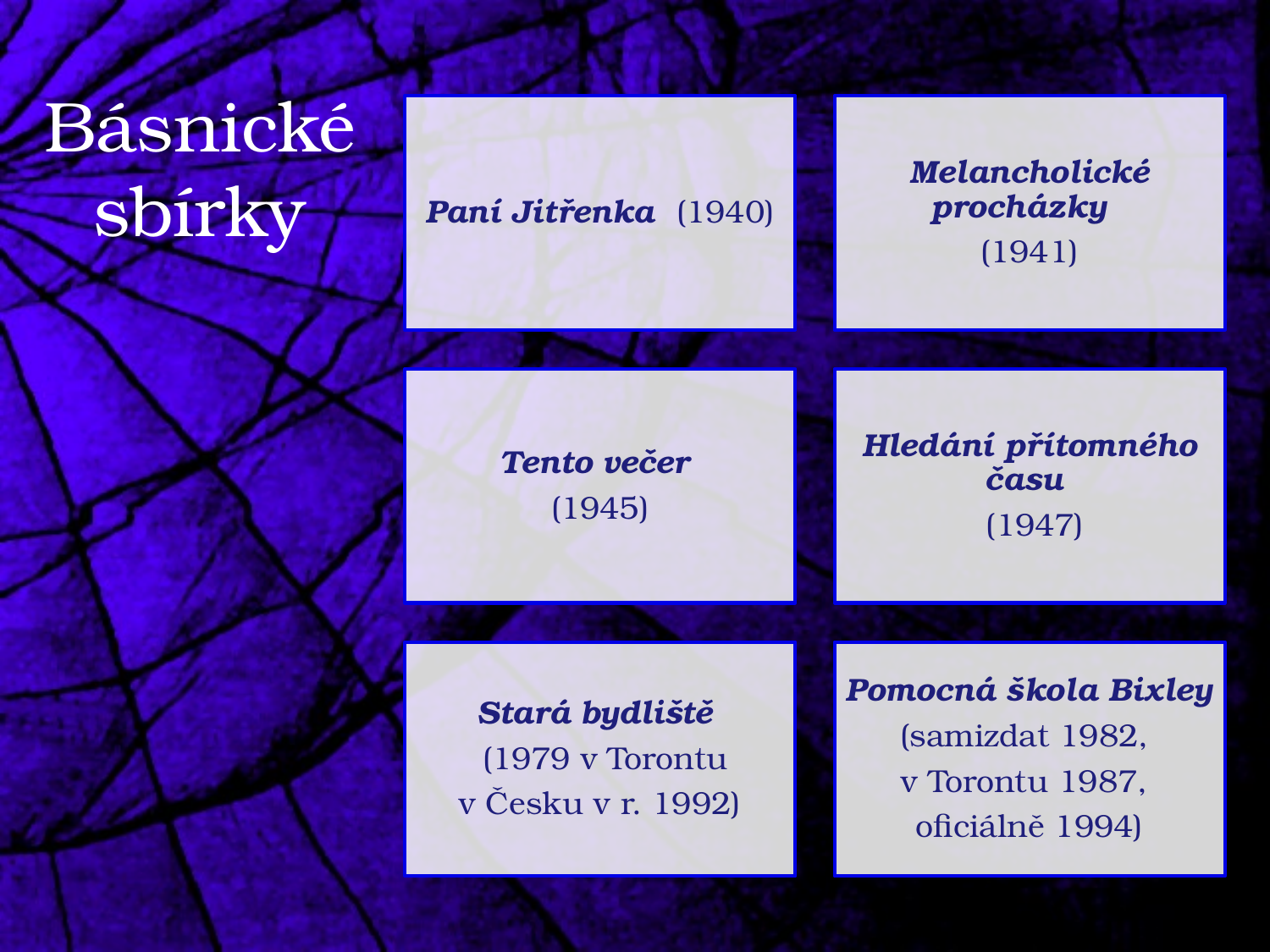

Básnické sbírky
Paní Jitřenka  (1940)
Melancholické procházky
(1941)
Tento večer
(1945)
Hledání přítomného času
 (1947)
Stará bydliště
 (1979 v Torontu
v Česku v r. 1992)
Pomocná škola Bixley
(samizdat 1982,
v Torontu 1987,
oficiálně 1994)